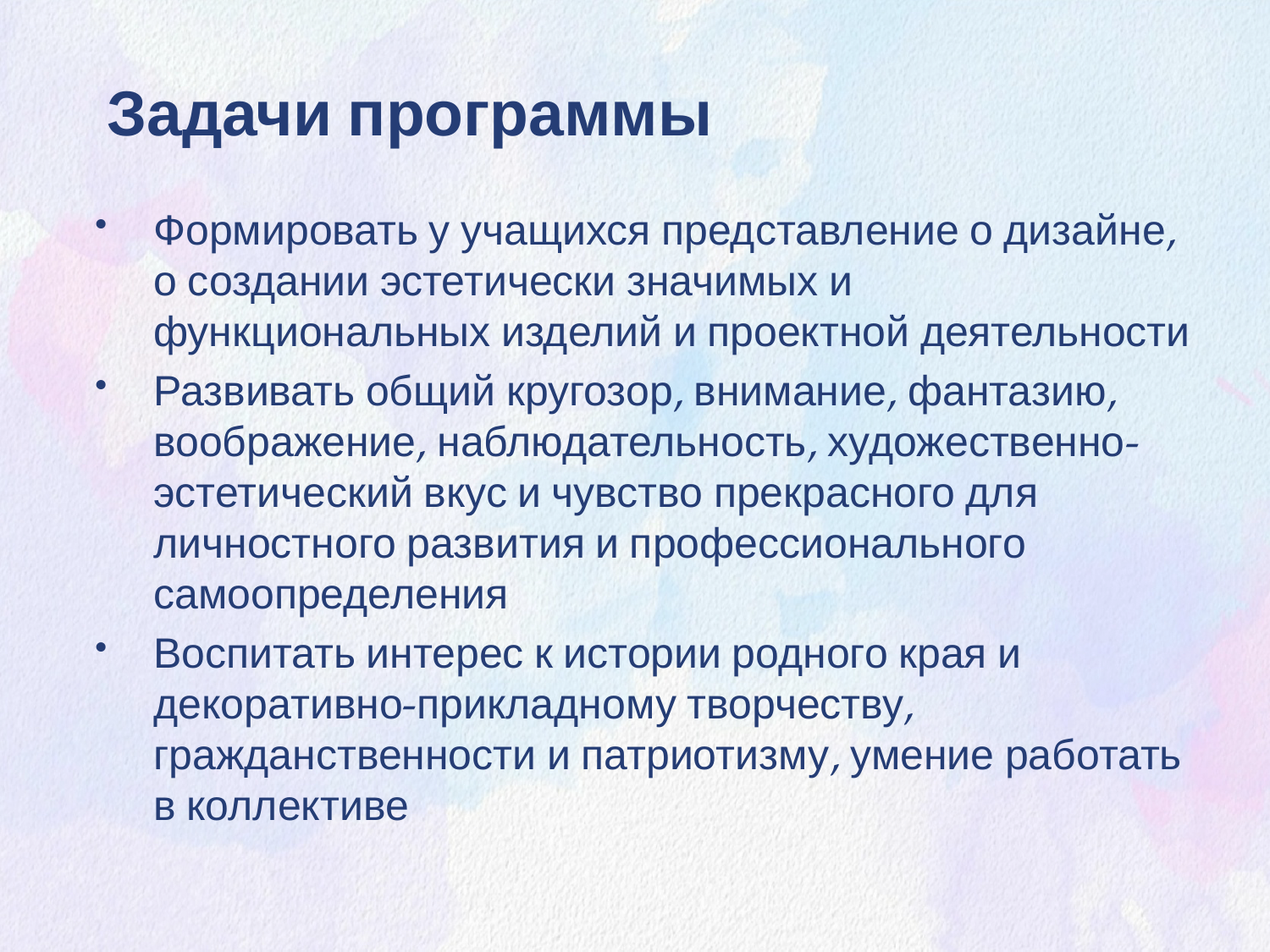

Задачи программы
Формировать у учащихся представление о дизайне, о создании эстетически значимых и функциональных изделий и проектной деятельности
Развивать общий кругозор, внимание, фантазию, воображение, наблюдательность, художественно-эстетический вкус и чувство прекрасного для личностного развития и профессионального самоопределения
Воспитать интерес к истории родного края и декоративно-прикладному творчеству, гражданственности и патриотизму, умение работать в коллективе